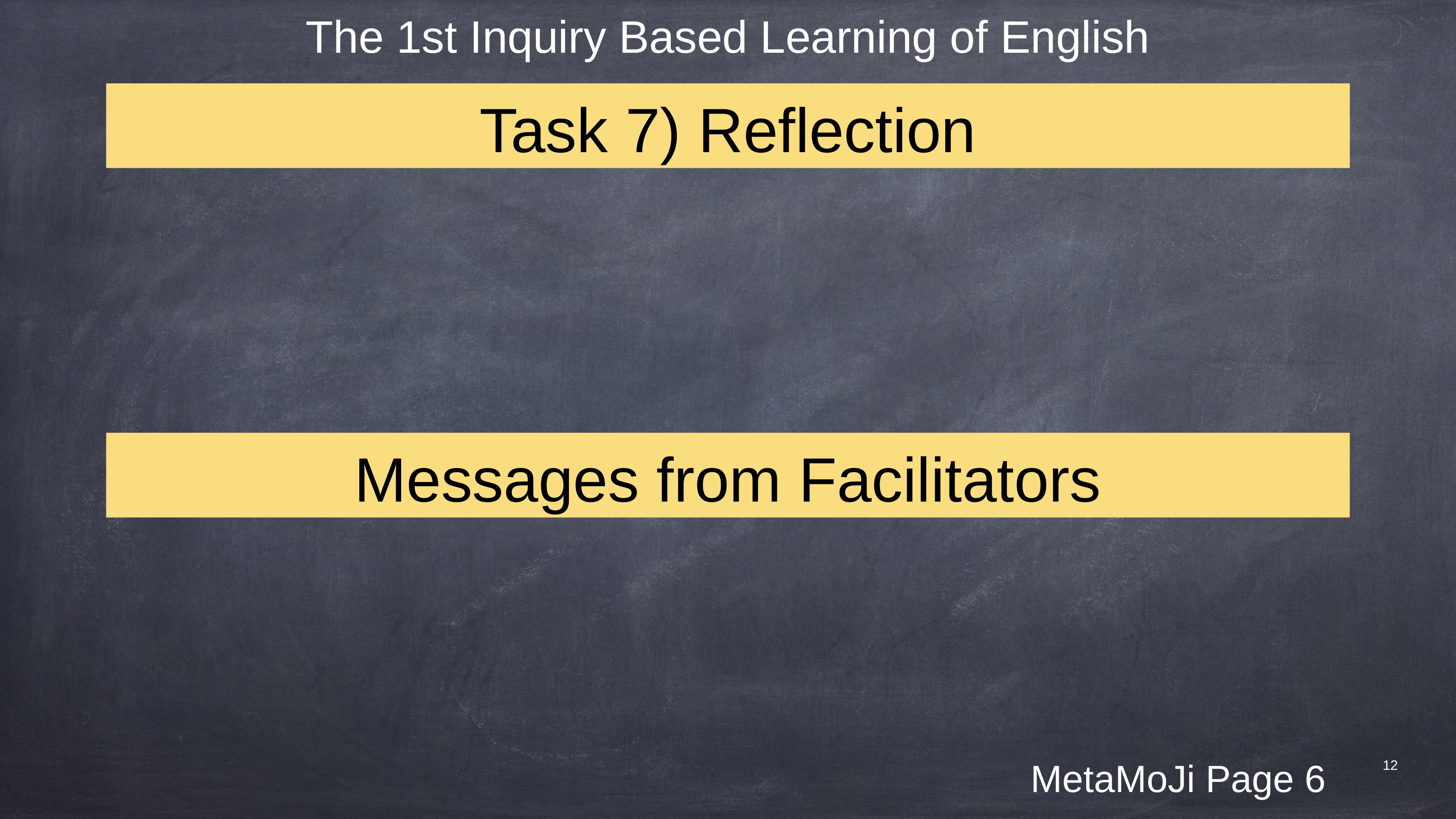

The 1st Inquiry Based Learning of English
# Task 7) Reflection
Messages from Facilitators

MetaMoJi Page 6